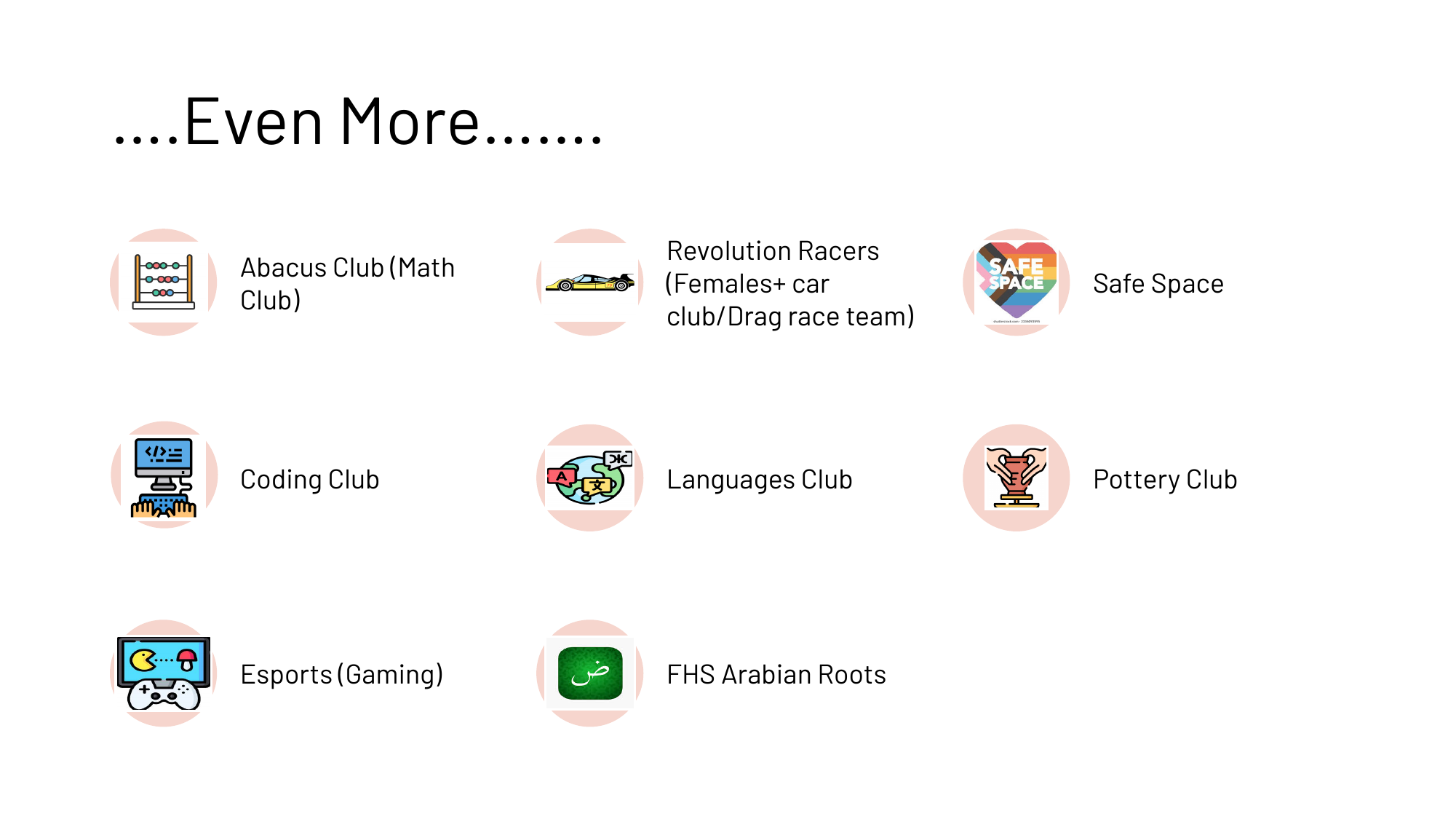

# ….Even More…….
Abacus Club (Math Club)
Revolution Racers (Females+ car club/Drag race team)
Safe Space
Coding Club
Languages Club
Pottery Club
Esports (Gaming)
FHS Arabian Roots